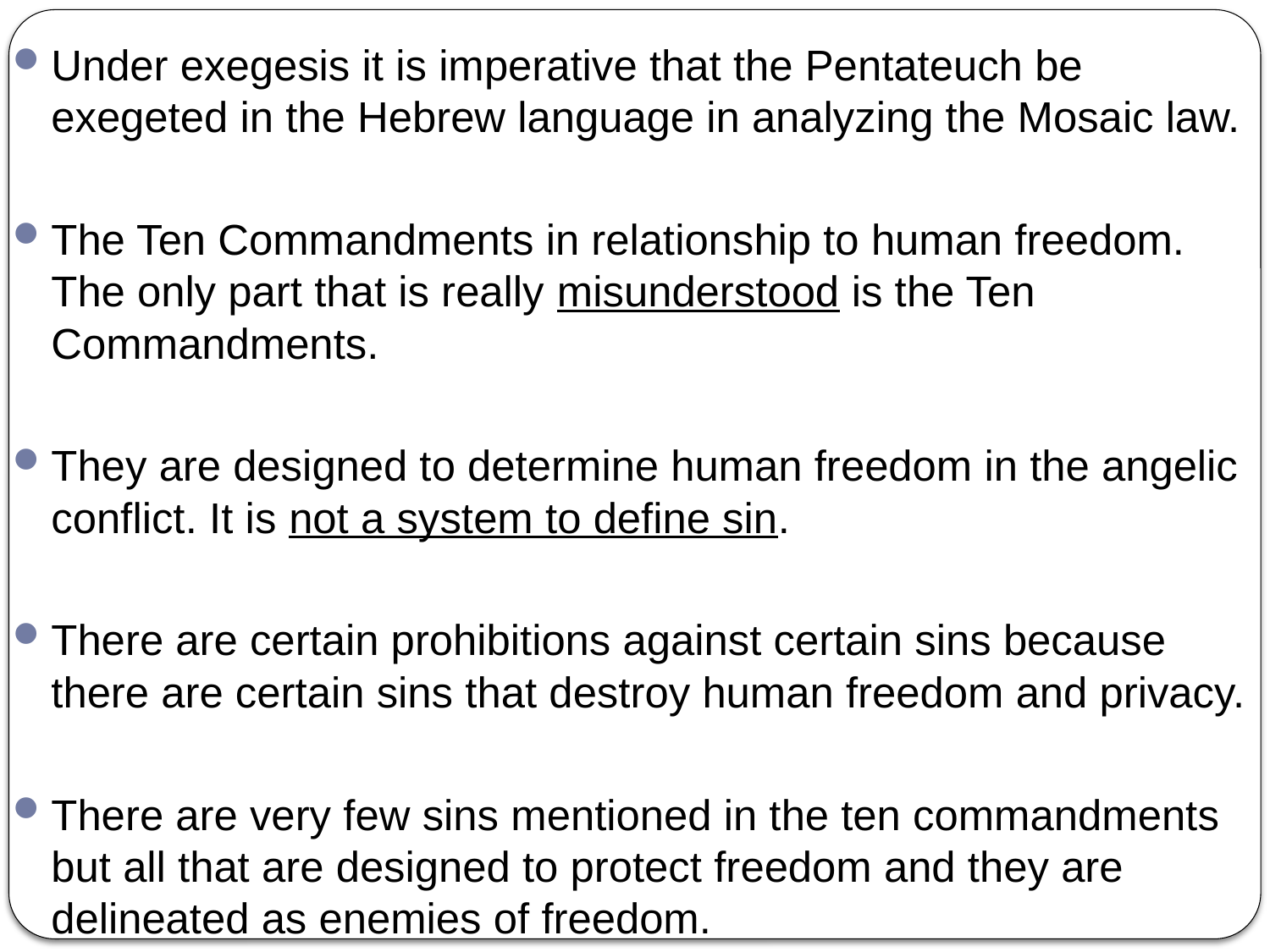

Under exegesis it is imperative that the Pentateuch be exegeted in the Hebrew language in analyzing the Mosaic law.

The Ten Commandments in relationship to human freedom. The only part that is really misunderstood is the Ten Commandments.

They are designed to determine human freedom in the angelic conflict. It is not a system to define sin.

There are certain prohibitions against certain sins because there are certain sins that destroy human freedom and privacy.

There are very few sins mentioned in the ten commandments but all that are designed to protect freedom and they are delineated as enemies of freedom.